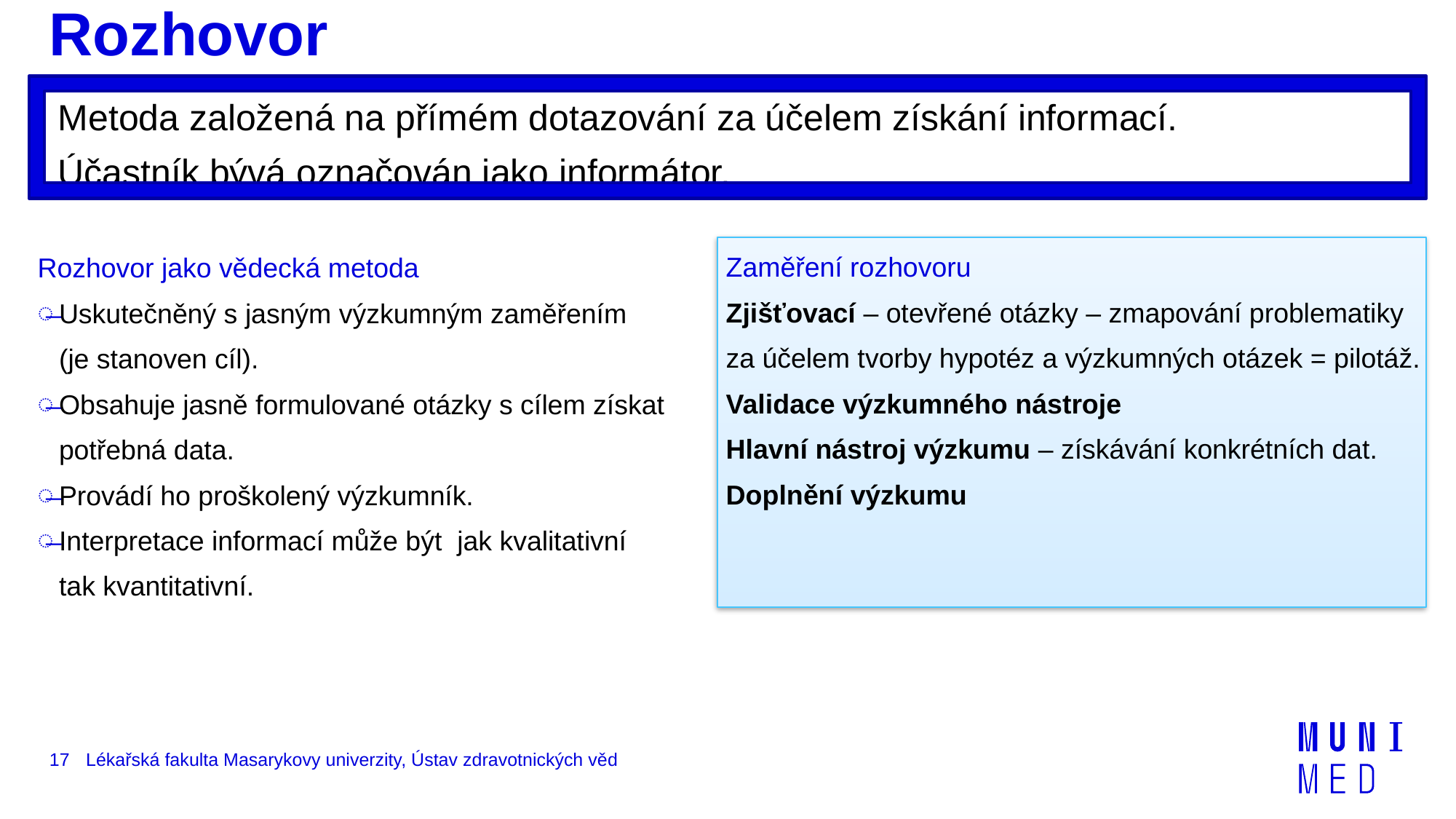

Rozhovor

Metoda založená na přímém dotazování za účelem získání informací.
Účastník bývá označován jako informátor.
Zaměření rozhovoru
Zjišťovací – otevřené otázky – zmapování problematiky za účelem tvorby hypotéz a výzkumných otázek = pilotáž.
Validace výzkumného nástroje
Hlavní nástroj výzkumu – získávání konkrétních dat.
Doplnění výzkumu

Rozhovor jako vědecká metoda
Uskutečněný s jasným výzkumným zaměřením  (je stanoven cíl).
Obsahuje jasně formulované otázky s cílem získat potřebná data.
Provádí ho proškolený výzkumník.
Interpretace informací může být  jak kvalitativní tak kvantitativní.
17
Lékařská fakulta Masarykovy univerzity, Ústav zdravotnických věd